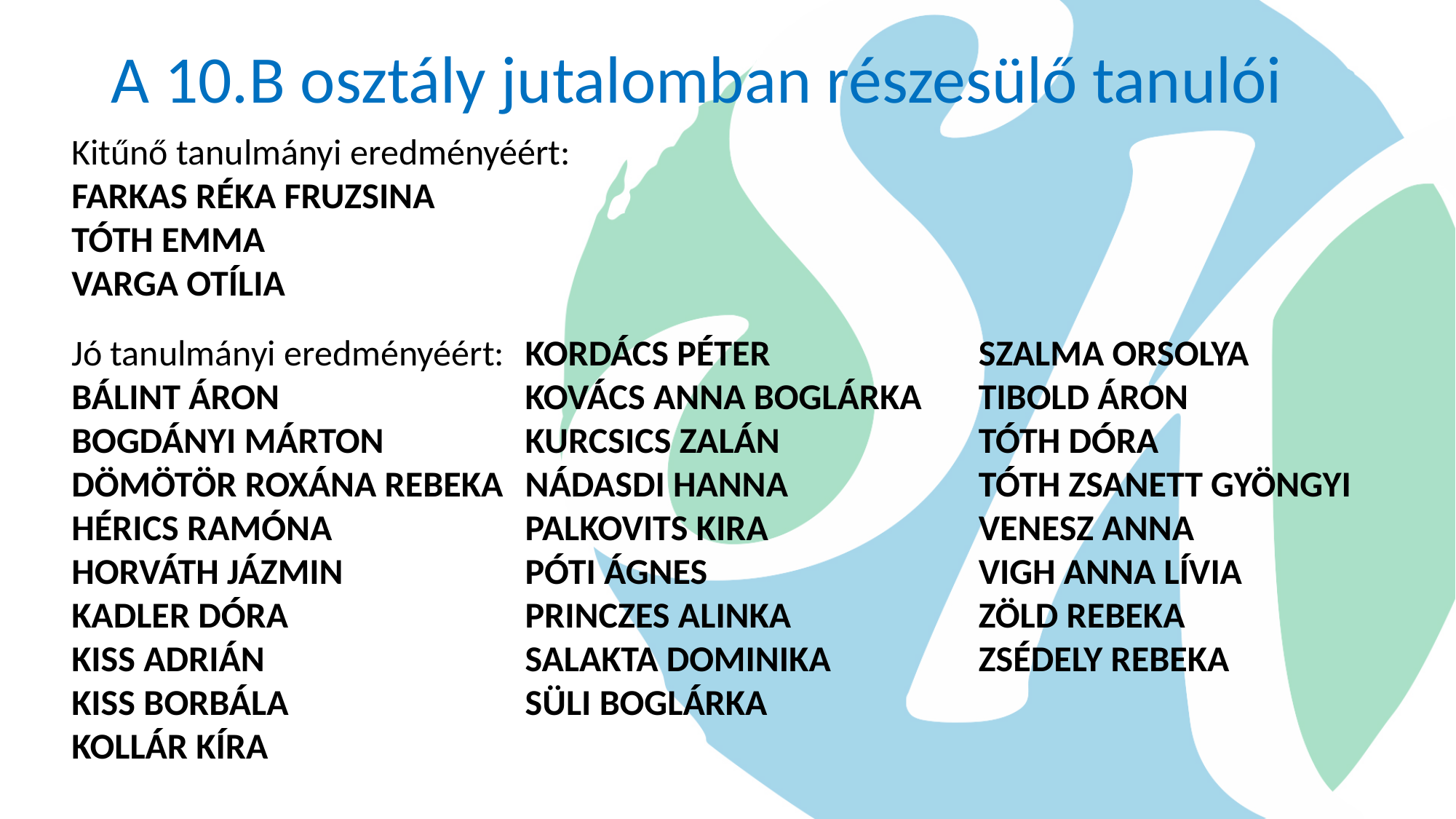

# A 10.B osztály jutalomban részesülő tanulói
Kitűnő tanulmányi eredményéért:
FARKAS RÉKA FRUZSINA
TÓTH EMMA
VARGA OTÍLIA
Jó tanulmányi eredményéért:
BÁLINT ÁRON
BOGDÁNYI MÁRTON
DÖMÖTÖR ROXÁNA REBEKA
HÉRICS RAMÓNA
HORVÁTH JÁZMIN
KADLER DÓRA
KISS ADRIÁN
KISS BORBÁLA
KOLLÁR KÍRA

KORDÁCS PÉTER
KOVÁCS ANNA BOGLÁRKA
KURCSICS ZALÁN
NÁDASDI HANNA
PALKOVITS KIRA
PÓTI ÁGNES
PRINCZES ALINKA
SALAKTA DOMINIKA
SÜLI BOGLÁRKA

SZABÓ PETRA
SZALMA ORSOLYA
TIBOLD ÁRON
TÓTH DÓRA
TÓTH ZSANETT GYÖNGYI
VENESZ ANNA
VIGH ANNA LÍVIA
ZÖLD REBEKA
ZSÉDELY REBEKA